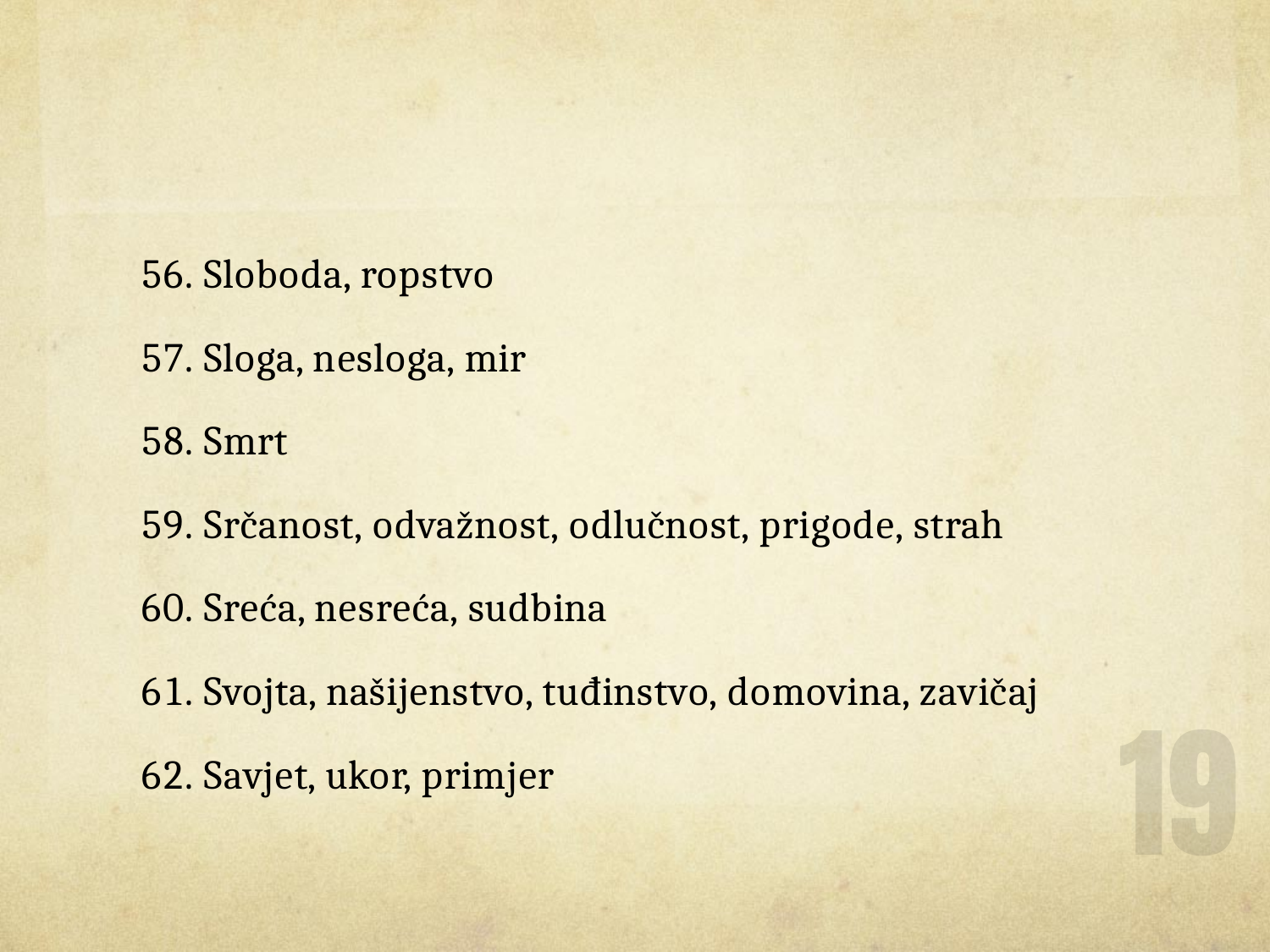

#
56. Sloboda, ropstvo
57. Sloga, nesloga, mir
58. Smrt
59. Srčanost, odvažnost, odlučnost, prigode, strah
60. Sreća, nesreća, sudbina
61. Svojta, našijenstvo, tuđinstvo, domovina, zavičaj
62. Savjet, ukor, primjer

19